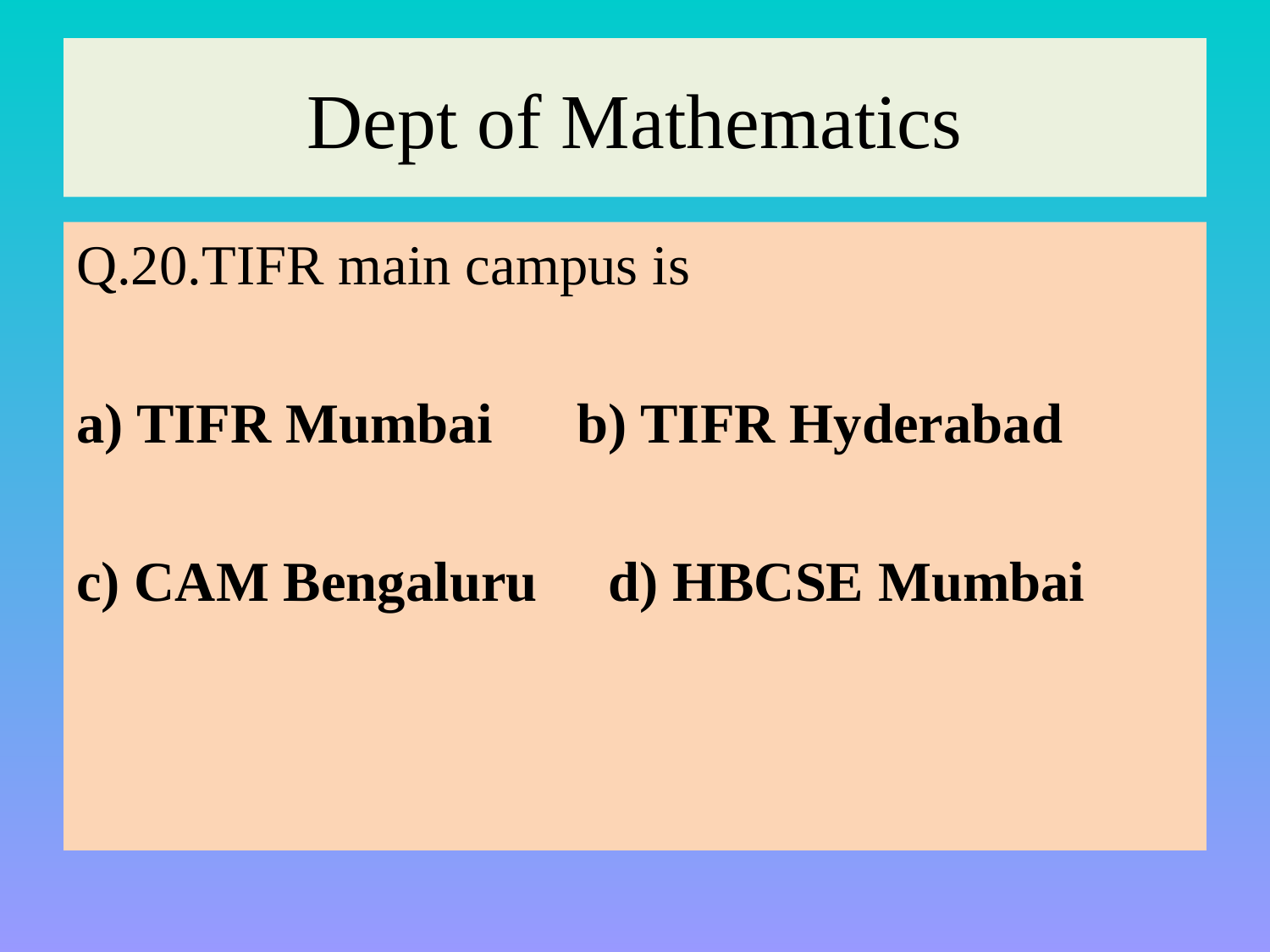

# Dept of Mathematics
Q.20.TIFR main campus is

a) TIFR Mumbai      b) TIFR Hyderabad

c) CAM Bengaluru     d) HBCSE Mumbai